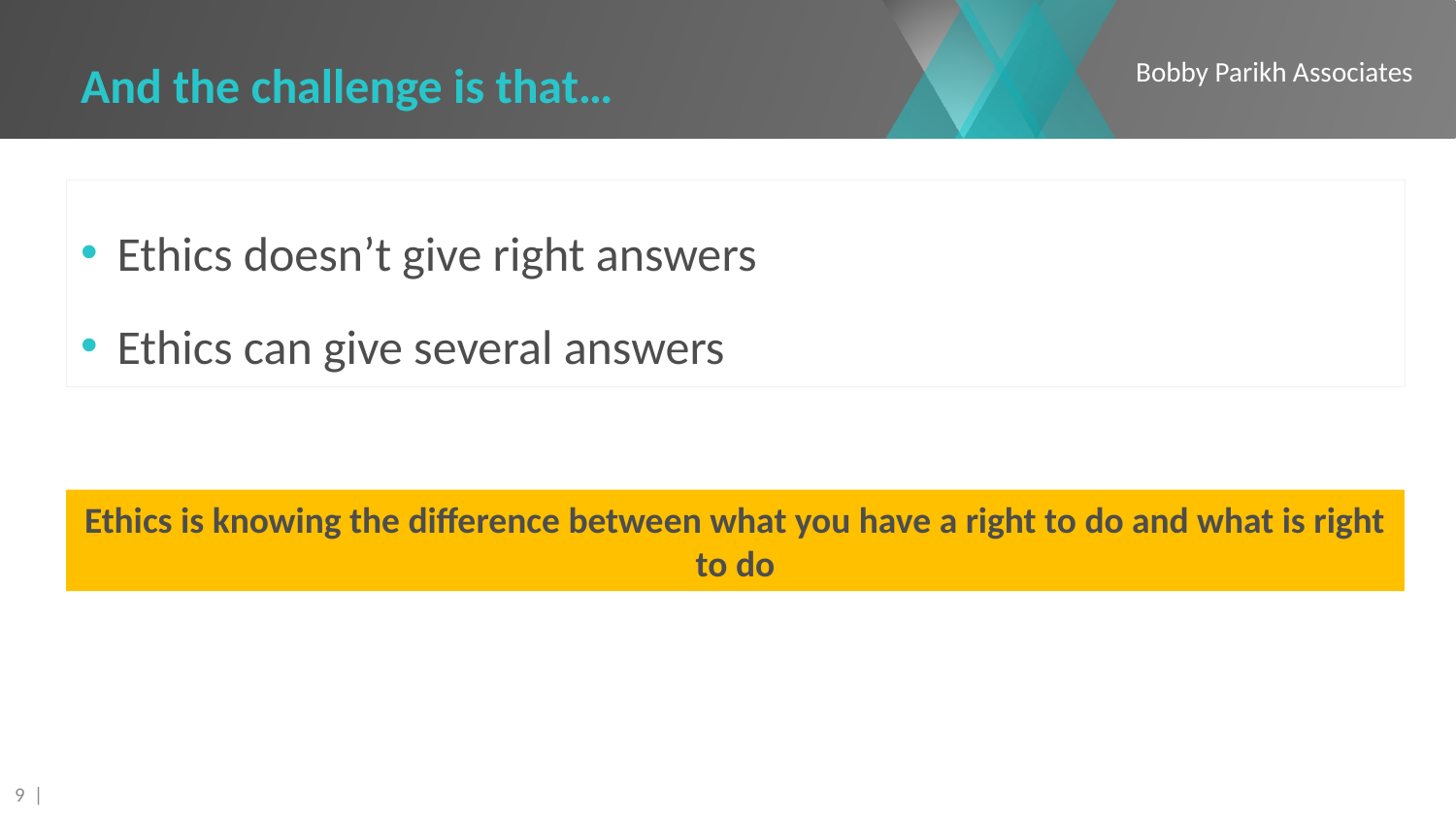

# And the challenge is that…
Ethics doesn’t give right answers
Ethics can give several answers
Ethics is knowing the difference between what you have a right to do and what is right to do
9  |